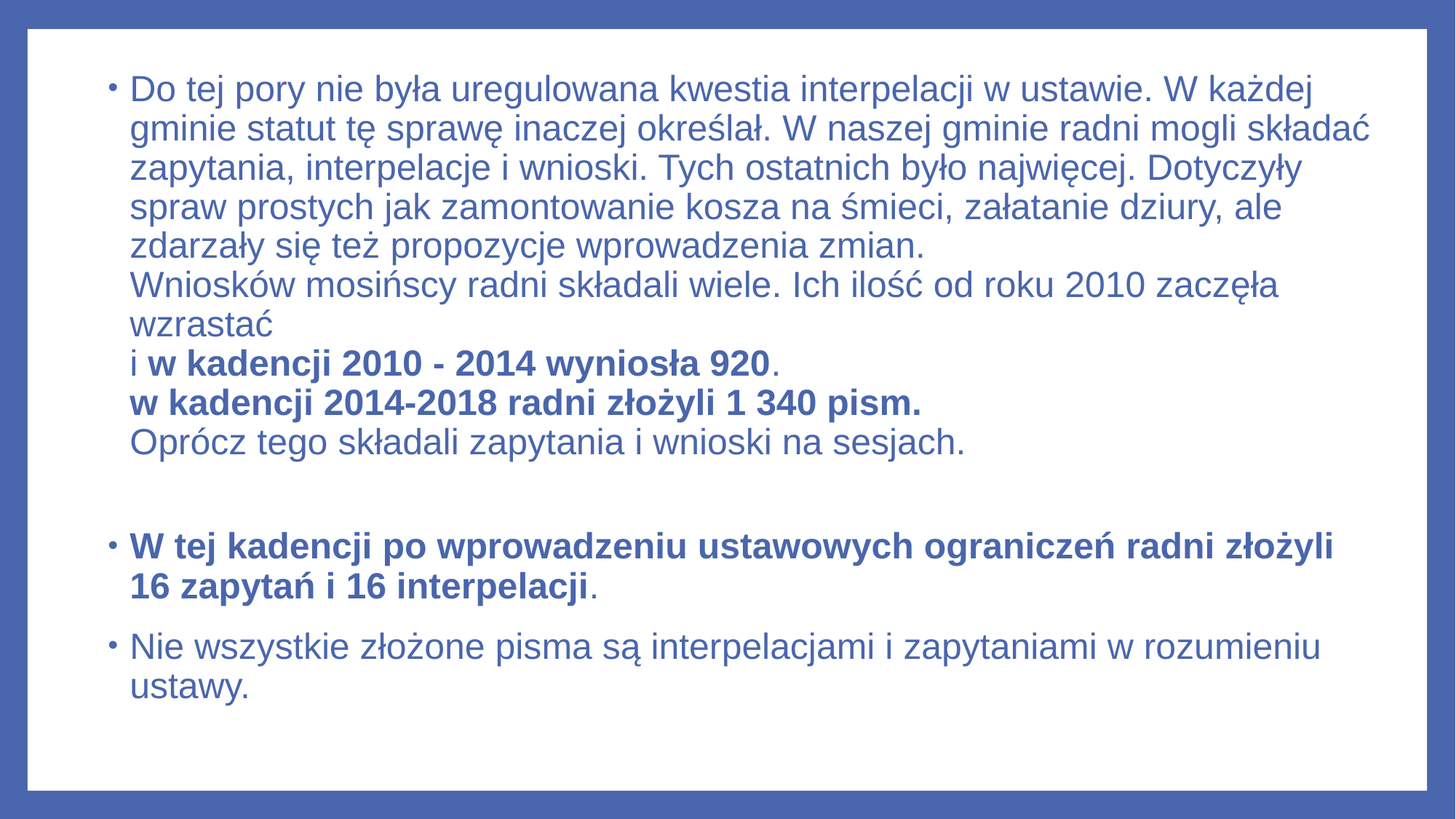

Do tej pory nie była uregulowana kwestia interpelacji w ustawie. W każdej gminie statut tę sprawę inaczej określał. W naszej gminie radni mogli składać zapytania, interpelacje i wnioski. Tych ostatnich było najwięcej. Dotyczyły spraw prostych jak zamontowanie kosza na śmieci, załatanie dziury, ale zdarzały się też propozycje wprowadzenia zmian.
Wniosków mosińscy radni składali wiele. Ich ilość od roku 2010 zaczęła wzrastać
i w kadencji 2010 - 2014 wyniosła 920.
w kadencji 2014-2018 radni złożyli 1 340 pism.
Oprócz tego składali zapytania i wnioski na sesjach.
W tej kadencji po wprowadzeniu ustawowych ograniczeń radni złożyli 16 zapytań i 16 interpelacji.
Nie wszystkie złożone pisma są interpelacjami i zapytaniami w rozumieniu ustawy.